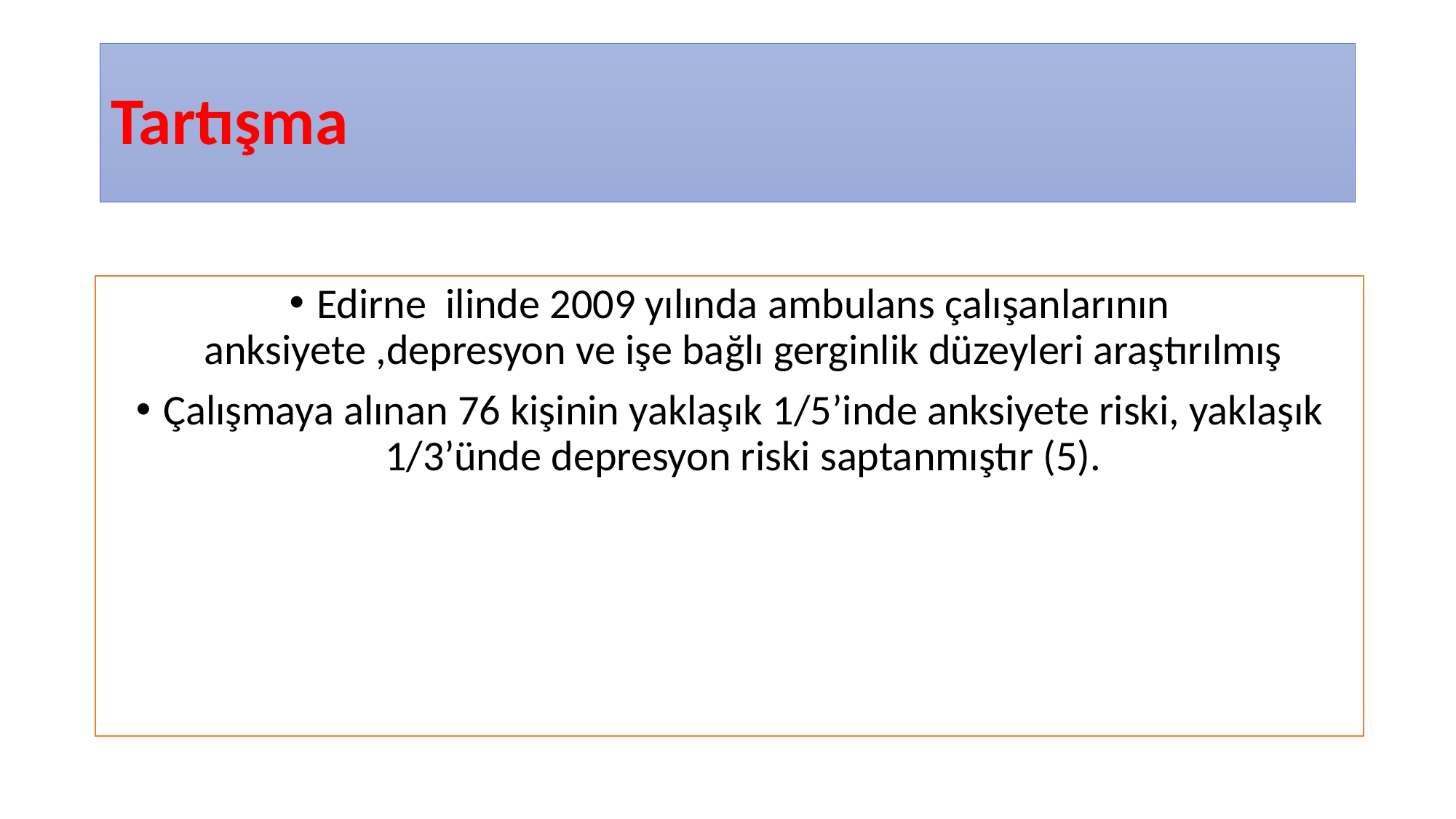

# Tartışma
Edirne  ilinde 2009 yılında ambulans çalışanlarının anksiyete ,depresyon ve işe bağlı gerginlik düzeyleri araştırılmış
Çalışmaya alınan 76 kişinin yaklaşık 1/5’inde anksiyete riski, yaklaşık 1/3’ünde depresyon riski saptanmıştır (5).